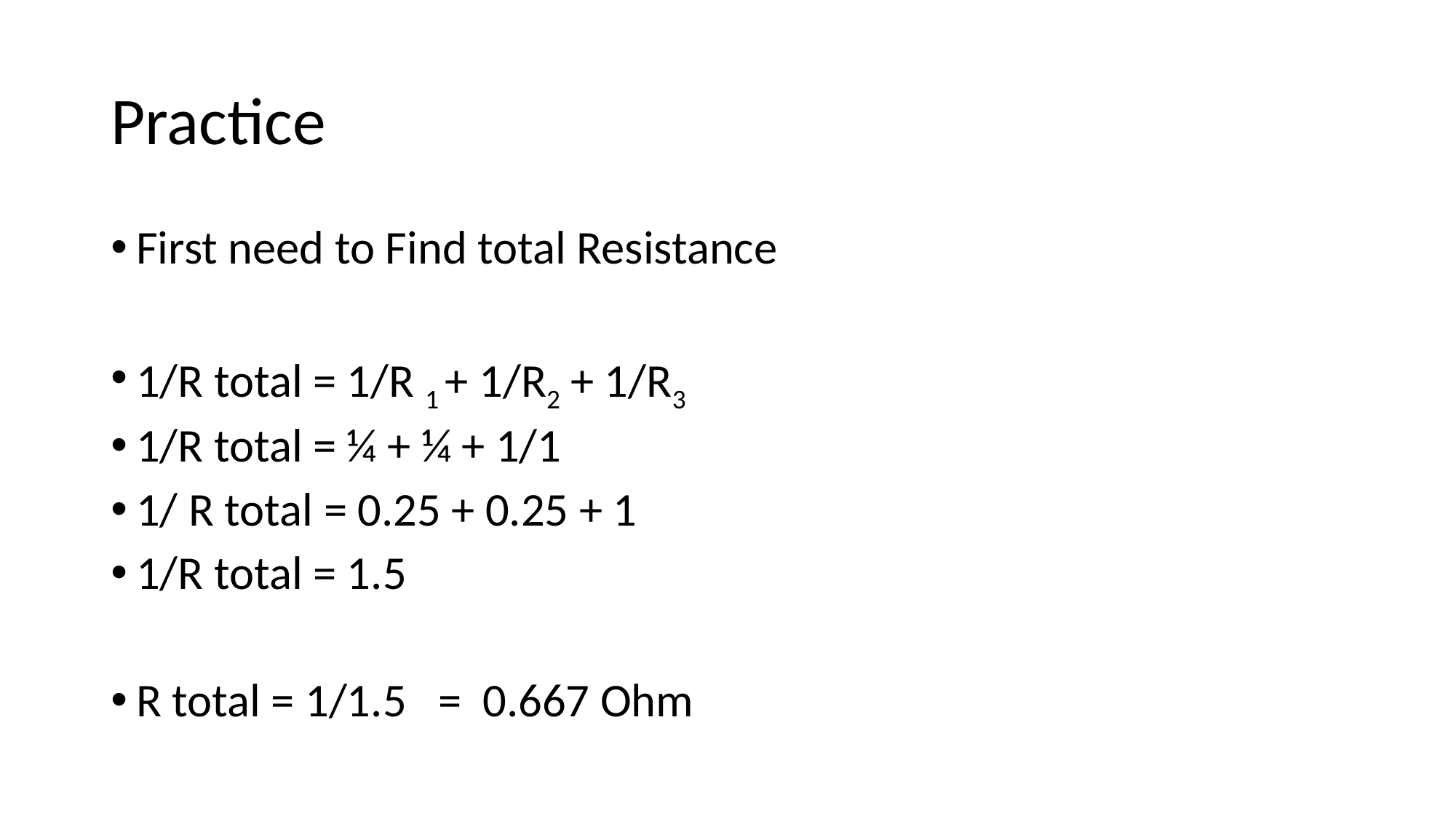

# Practice
First need to Find total Resistance

1/R total = 1/R 1 + 1/R2 + 1/R3
1/R total = ¼ + ¼ + 1/1
1/ R total = 0.25 + 0.25 + 1
1/R total = 1.5

R total = 1/1.5   =  0.667 Ohm